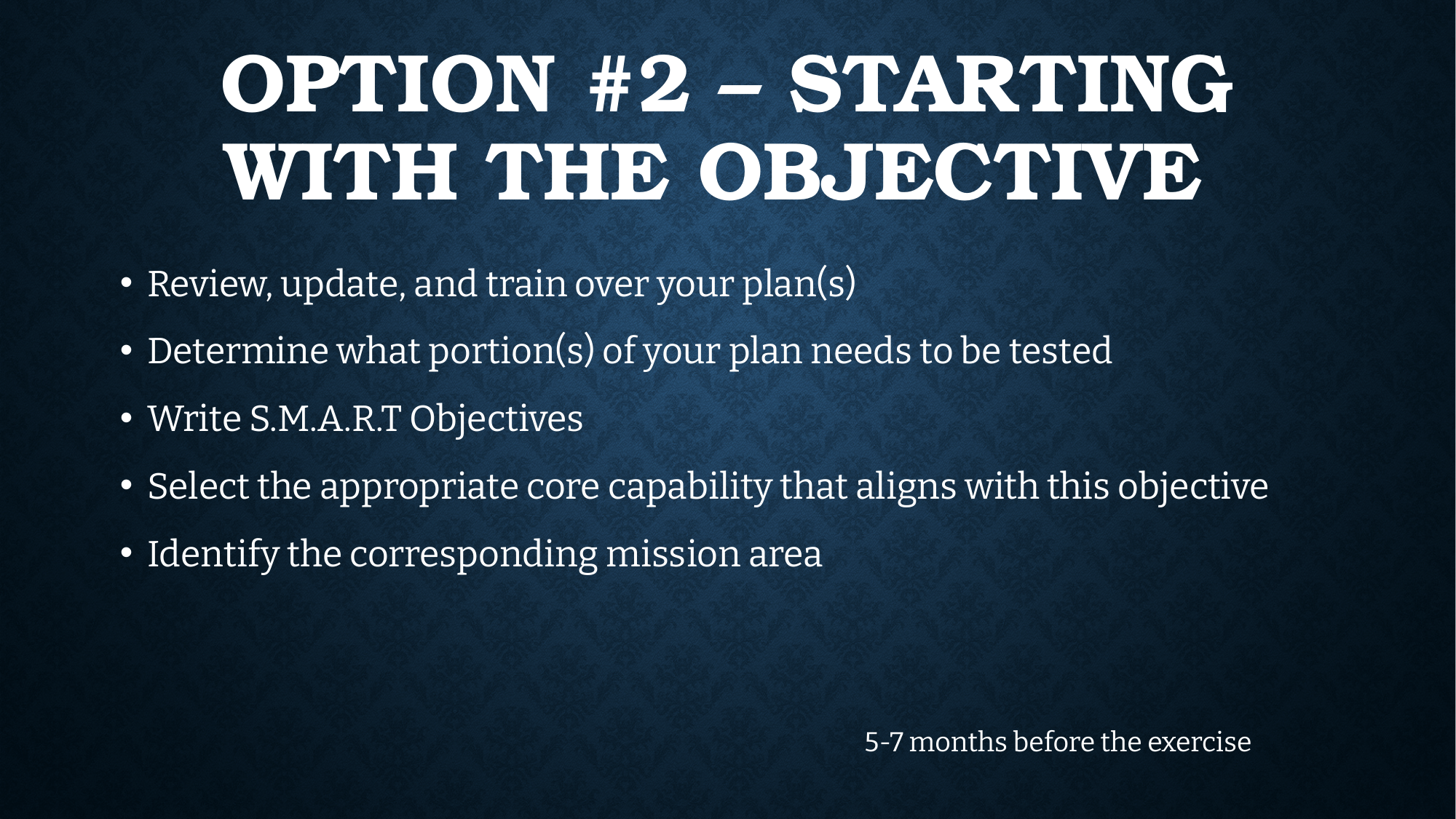

# Option #2 – Starting With The Objective
Review, update, and train over your plan(s)
Determine what portion(s) of your plan needs to be tested
Write S.M.A.R.T Objectives
Select the appropriate core capability that aligns with this objective
Identify the corresponding mission area
5-7 months before the exercise